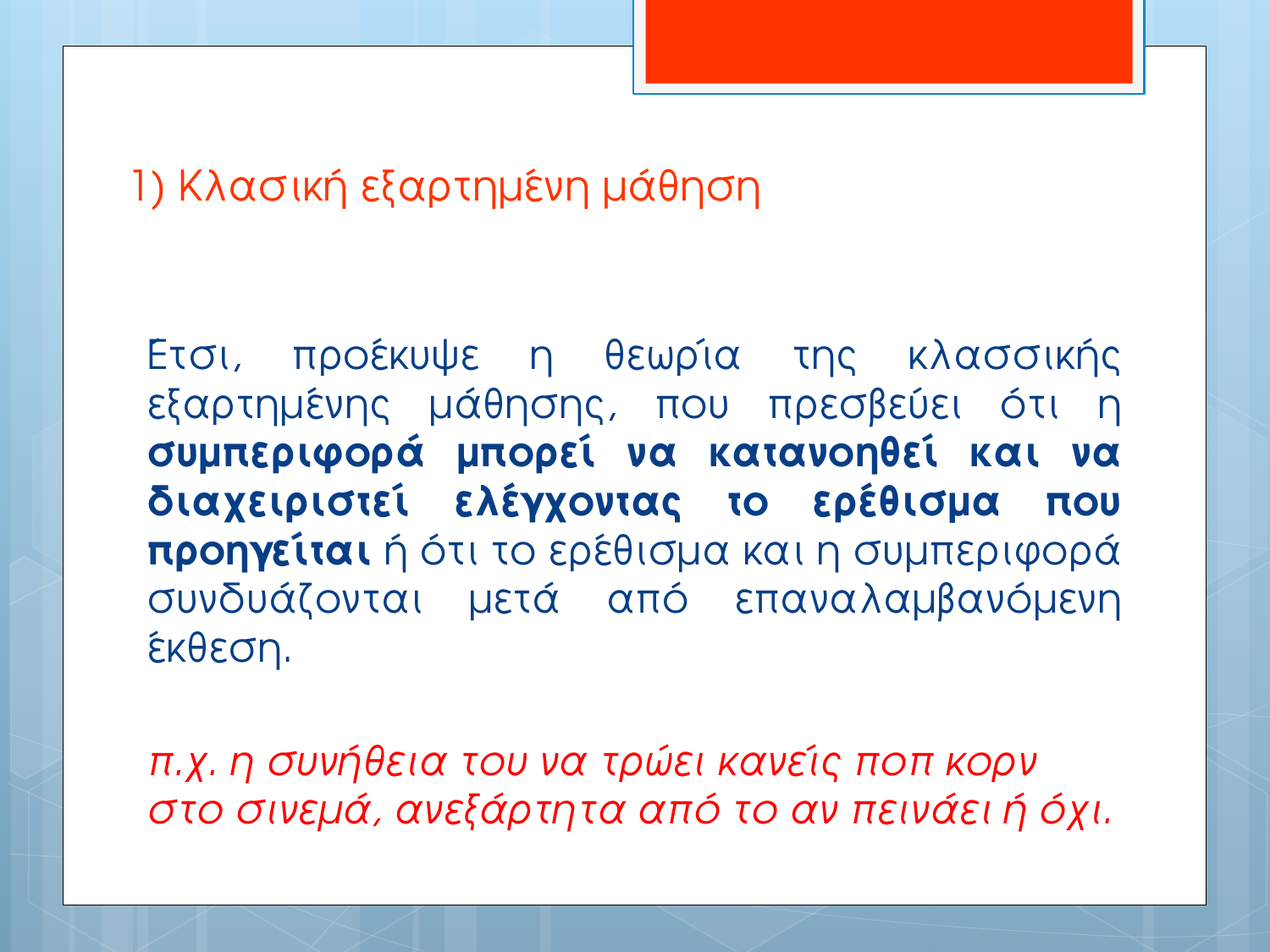

# 1) Κλασική εξαρτημένη μάθηση
Έτσι, προέκυψε η θεωρία της κλασσικής εξαρτημένης μάθησης, που πρεσβεύει ότι η συμπεριφορά μπορεί να κατανοηθεί και να διαχειριστεί ελέγχοντας το ερέθισμα που προηγείται ή ότι το ερέθισμα και η συμπεριφορά συνδυάζονται μετά από επαναλαμβανόμενη έκθεση.

π.χ. η συνήθεια του να τρώει κανείς ποπ κορν στο σινεμά, ανεξάρτητα από το αν πεινάει ή όχι.